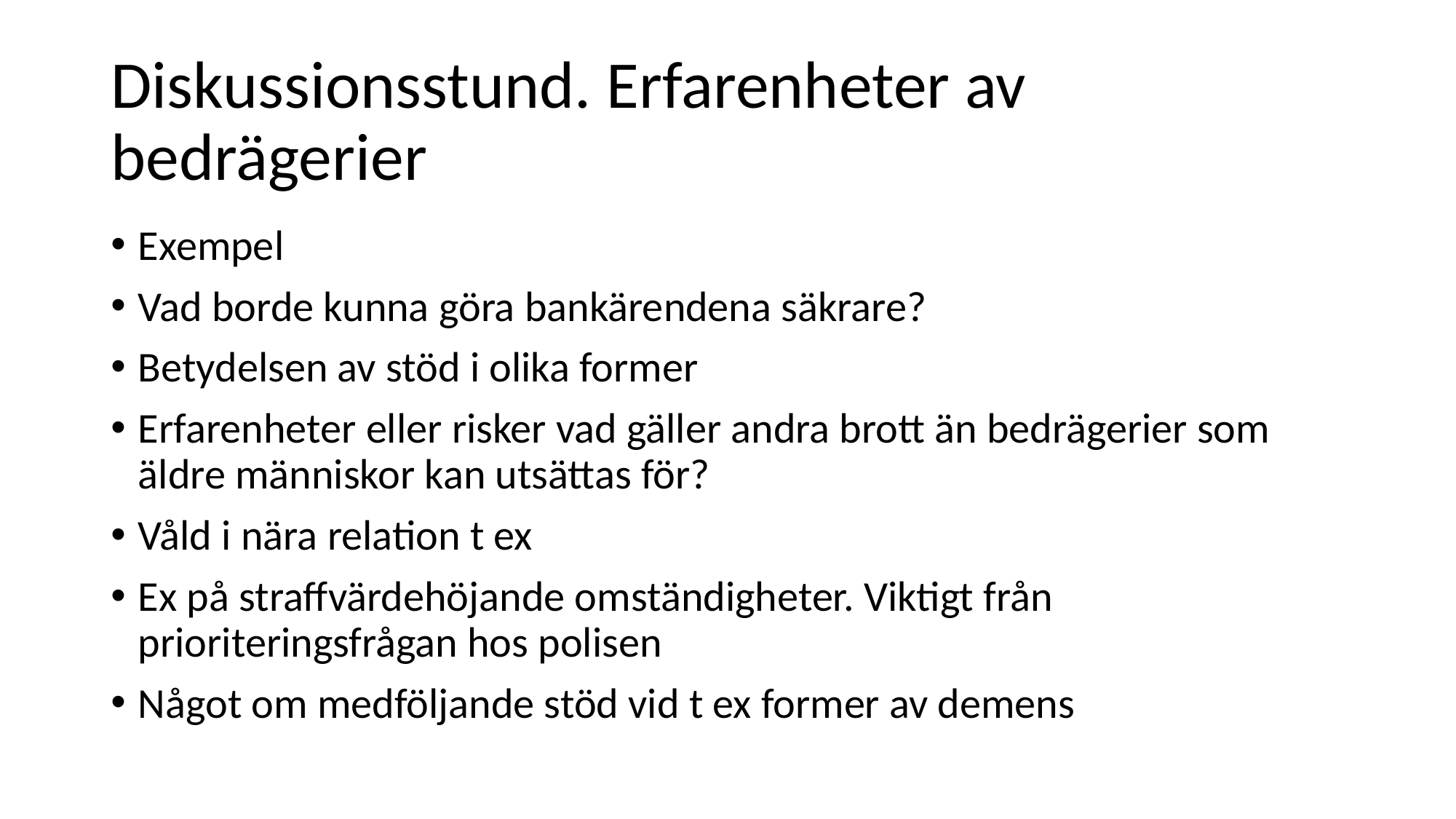

# Diskussionsstund. Erfarenheter av bedrägerier
Exempel
Vad borde kunna göra bankärendena säkrare?
Betydelsen av stöd i olika former
Erfarenheter eller risker vad gäller andra brott än bedrägerier som äldre människor kan utsättas för?
Våld i nära relation t ex
Ex på straffvärdehöjande omständigheter. Viktigt från prioriteringsfrågan hos polisen
Något om medföljande stöd vid t ex former av demens